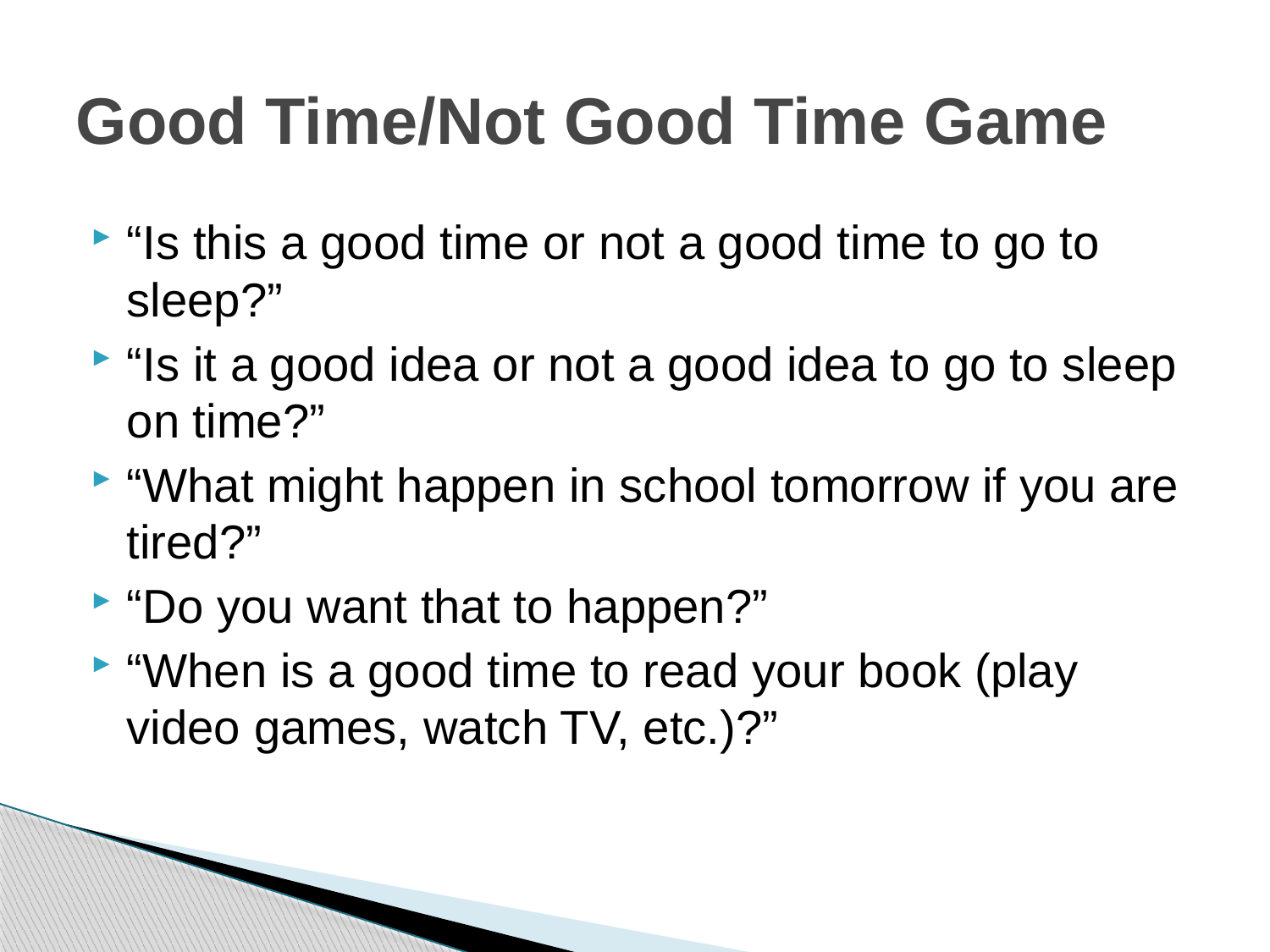

# Good Time/Not Good Time Game
“Is this a good time or not a good time to go to sleep?”
“Is it a good idea or not a good idea to go to sleep on time?”
“What might happen in school tomorrow if you are tired?”
“Do you want that to happen?”
“When is a good time to read your book (play video games, watch TV, etc.)?”